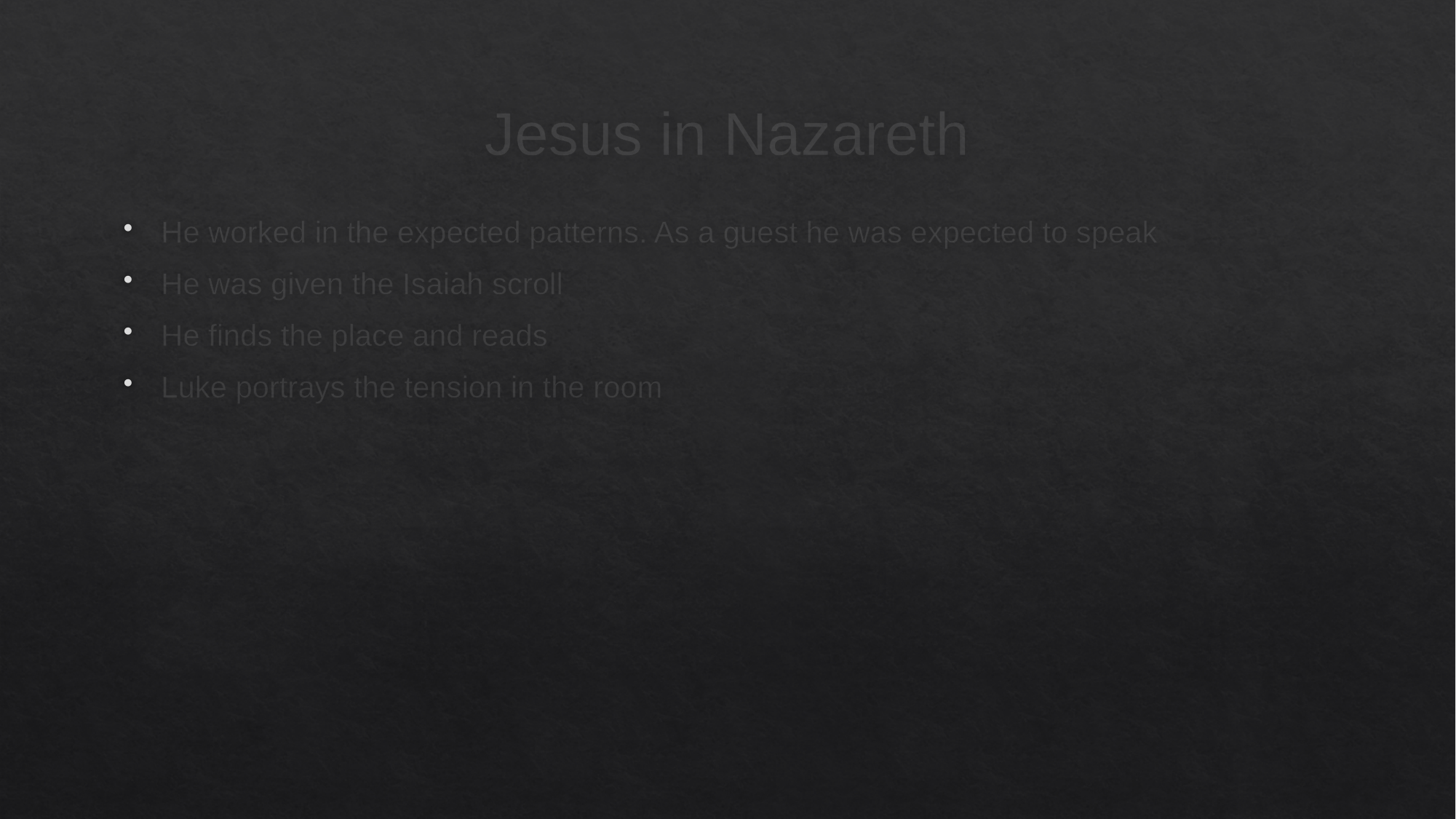

# Jesus in Nazareth
He worked in the expected patterns. As a guest he was expected to speak
He was given the Isaiah scroll
He finds the place and reads
Luke portrays the tension in the room